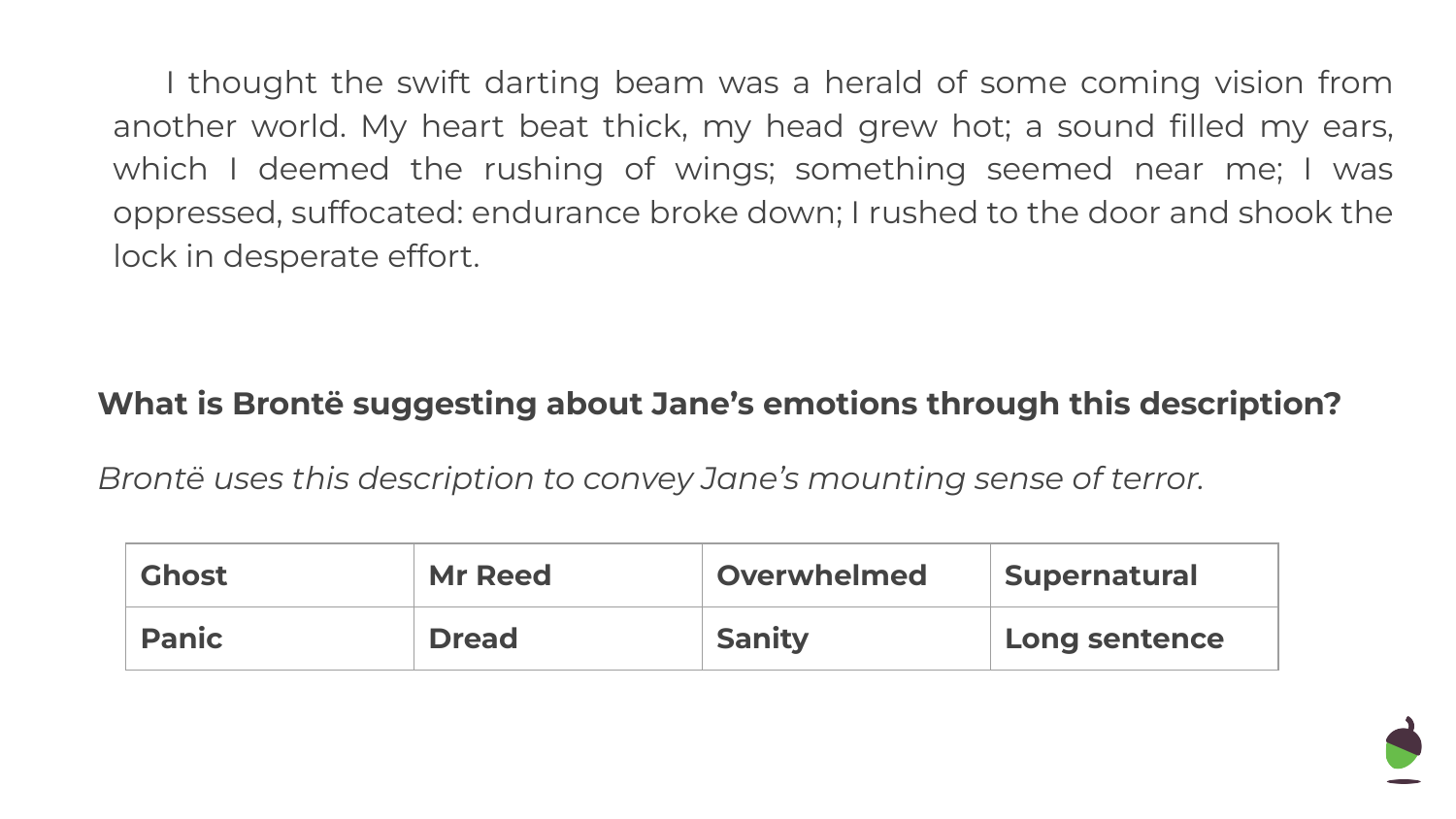

I thought the swift darting beam was a herald of some coming vision from another world. My heart beat thick, my head grew hot; a sound filled my ears, which I deemed the rushing of wings; something seemed near me; I was oppressed, suffocated: endurance broke down; I rushed to the door and shook the lock in desperate effort.
What is Brontë suggesting about Jane’s emotions through this description?

Brontë uses this description to convey Jane’s mounting sense of terror.
| Ghost | Mr Reed | Overwhelmed | Supernatural |
| --- | --- | --- | --- |
| Panic | Dread | Sanity | Long sentence |